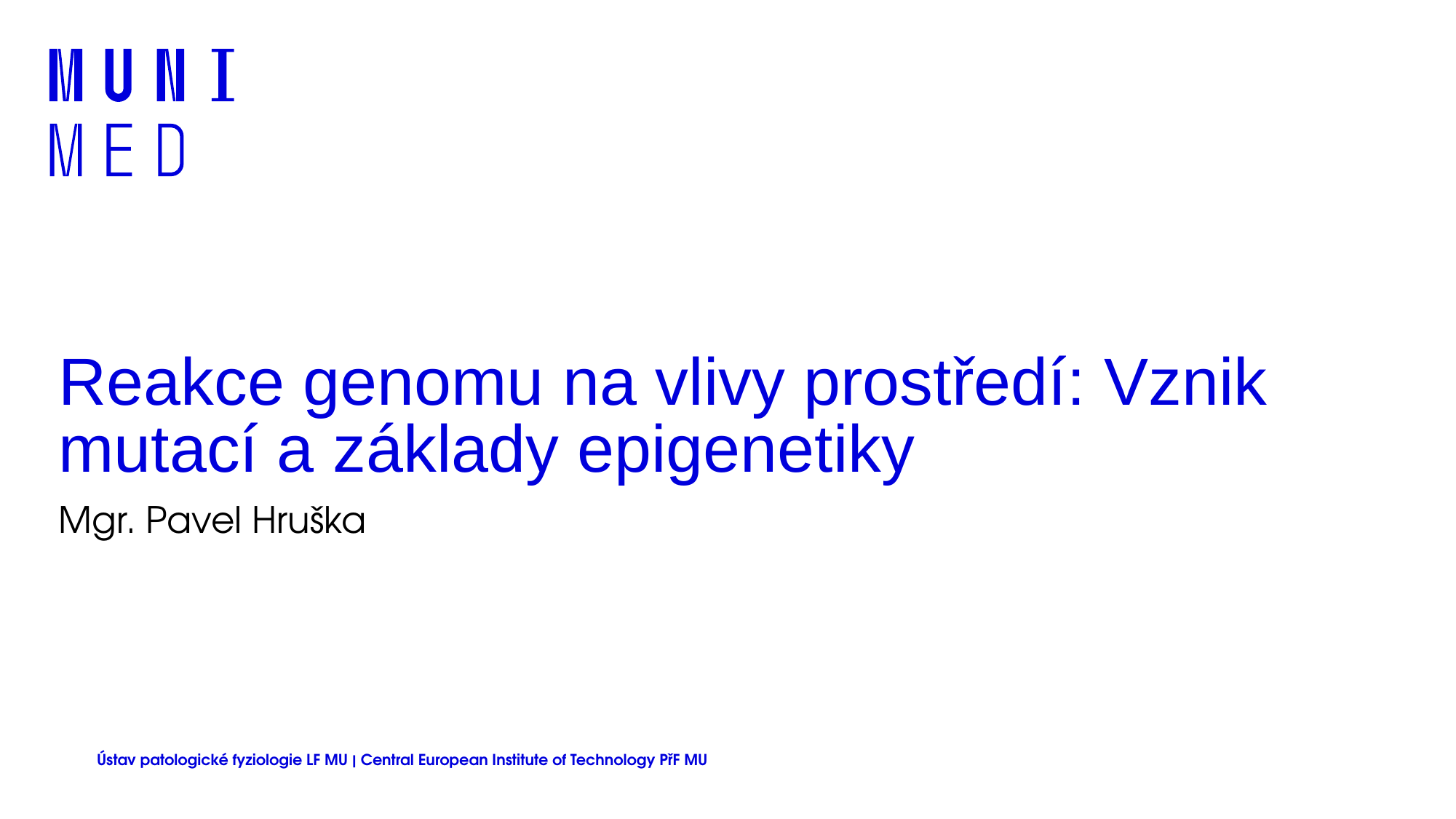

# Reakce genomu na vlivy prostředí: Vznik mutací a základy epigenetiky
Mgr. Pavel Hruška
1
Ústav patologické fyziologie LF MU | Central European Institute of Technology PřF MU